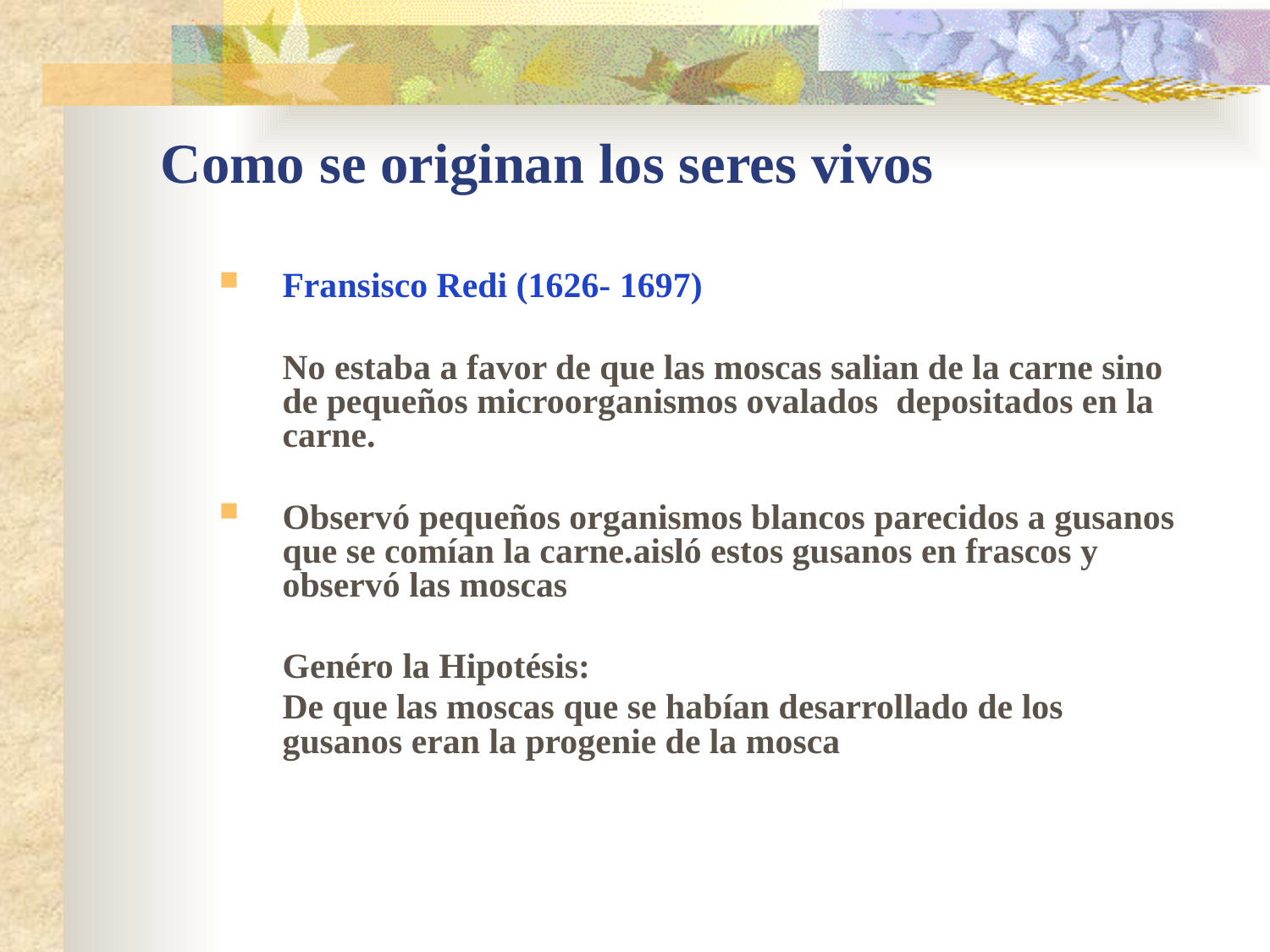

# Como se originan los seres vivos
Fransisco Redi (1626- 1697)

	No estaba a favor de que las moscas salian de la carne sino de pequeños microorganismos ovalados  depositados en la carne.

Observó pequeños organismos blancos parecidos a gusanos que se comían la carne.aisló estos gusanos en frascos y observó las moscas

	Genéro la Hipotésis:
	De que las moscas que se habían desarrollado de los gusanos eran la progenie de la mosca